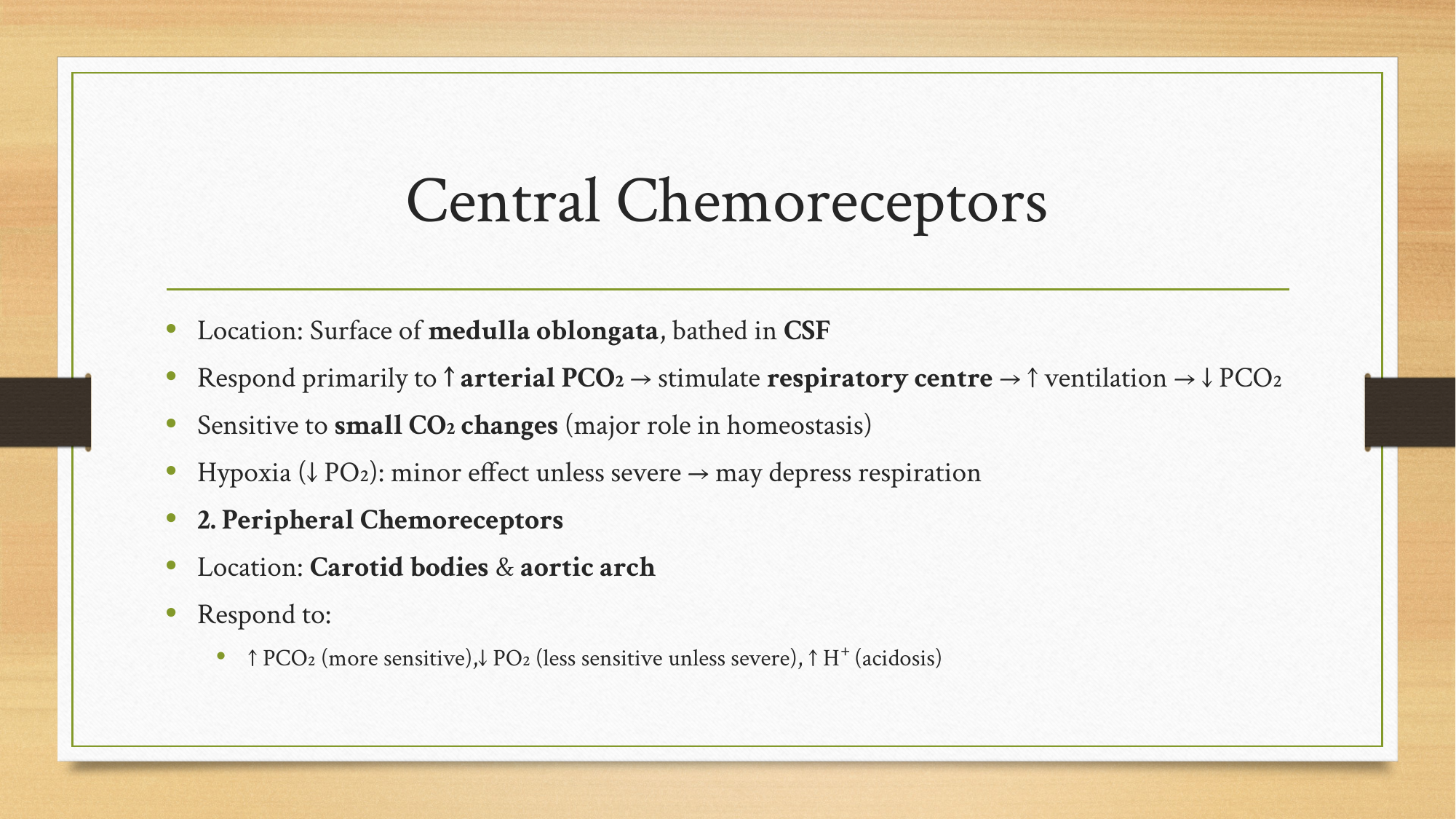

# Central Chemoreceptors
Location: Surface of medulla oblongata, bathed in CSF
Respond primarily to ↑ arterial PCO₂ → stimulate respiratory centre → ↑ ventilation → ↓ PCO₂
Sensitive to small CO₂ changes (major role in homeostasis)
Hypoxia (↓ PO₂): minor effect unless severe → may depress respiration
2. Peripheral Chemoreceptors
Location: Carotid bodies & aortic arch
Respond to:
↑ PCO₂ (more sensitive),↓ PO₂ (less sensitive unless severe), ↑ H⁺ (acidosis)